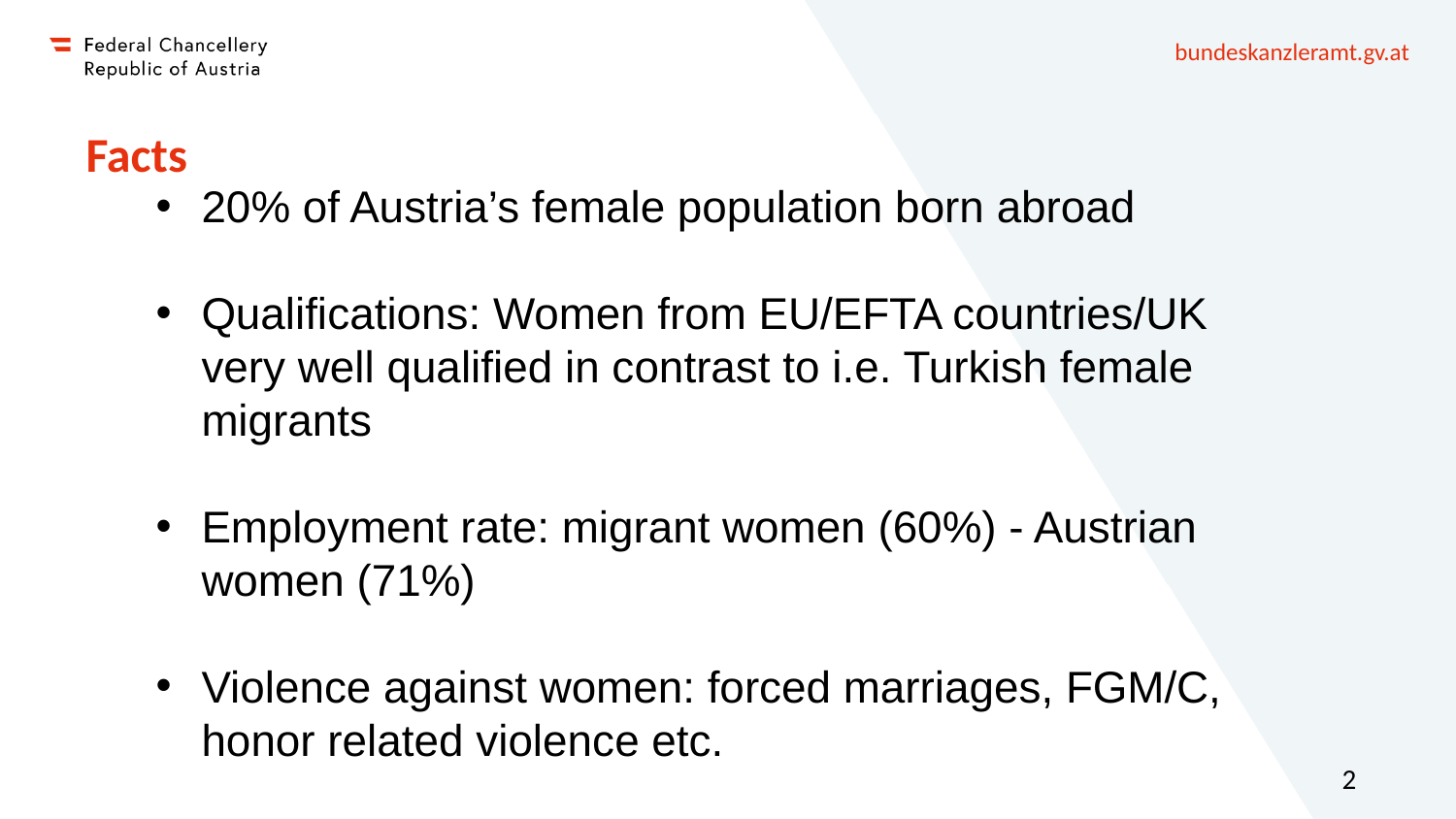

# Facts
20% of Austria’s female population born abroad

Qualifications: Women from EU/EFTA countries/UK very well qualified in contrast to i.e. Turkish female migrants

Employment rate: migrant women (60%) - Austrian women (71%)

Violence against women: forced marriages, FGM/C, honor related violence etc.

2